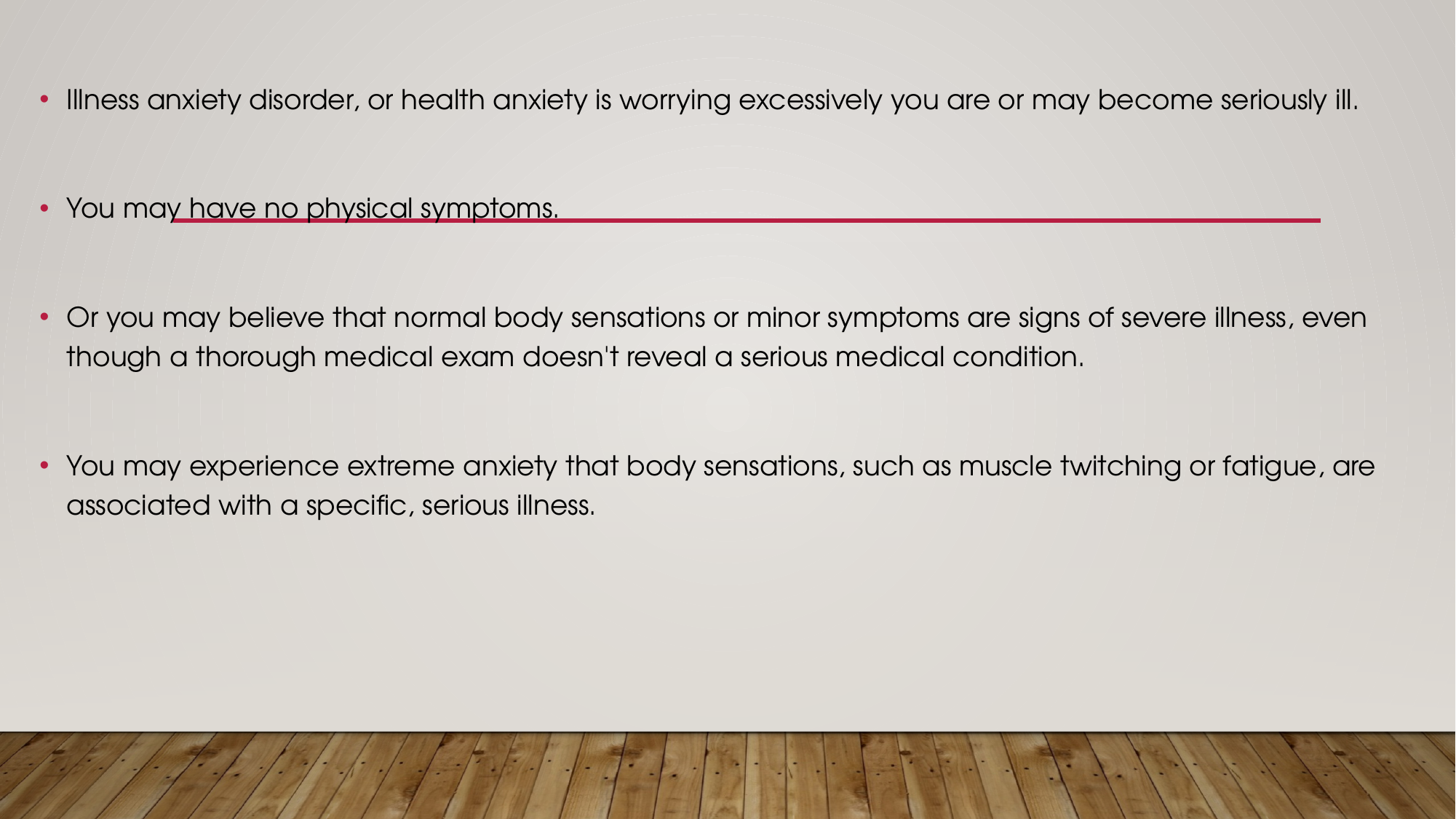

Illness anxiety disorder, or health anxiety is worrying excessively you are or may become seriously ill.

You may have no physical symptoms.

Or you may believe that normal body sensations or minor symptoms are signs of severe illness, even though a thorough medical exam doesn't reveal a serious medical condition.

You may experience extreme anxiety that body sensations, such as muscle twitching or fatigue, are associated with a specific, serious illness.